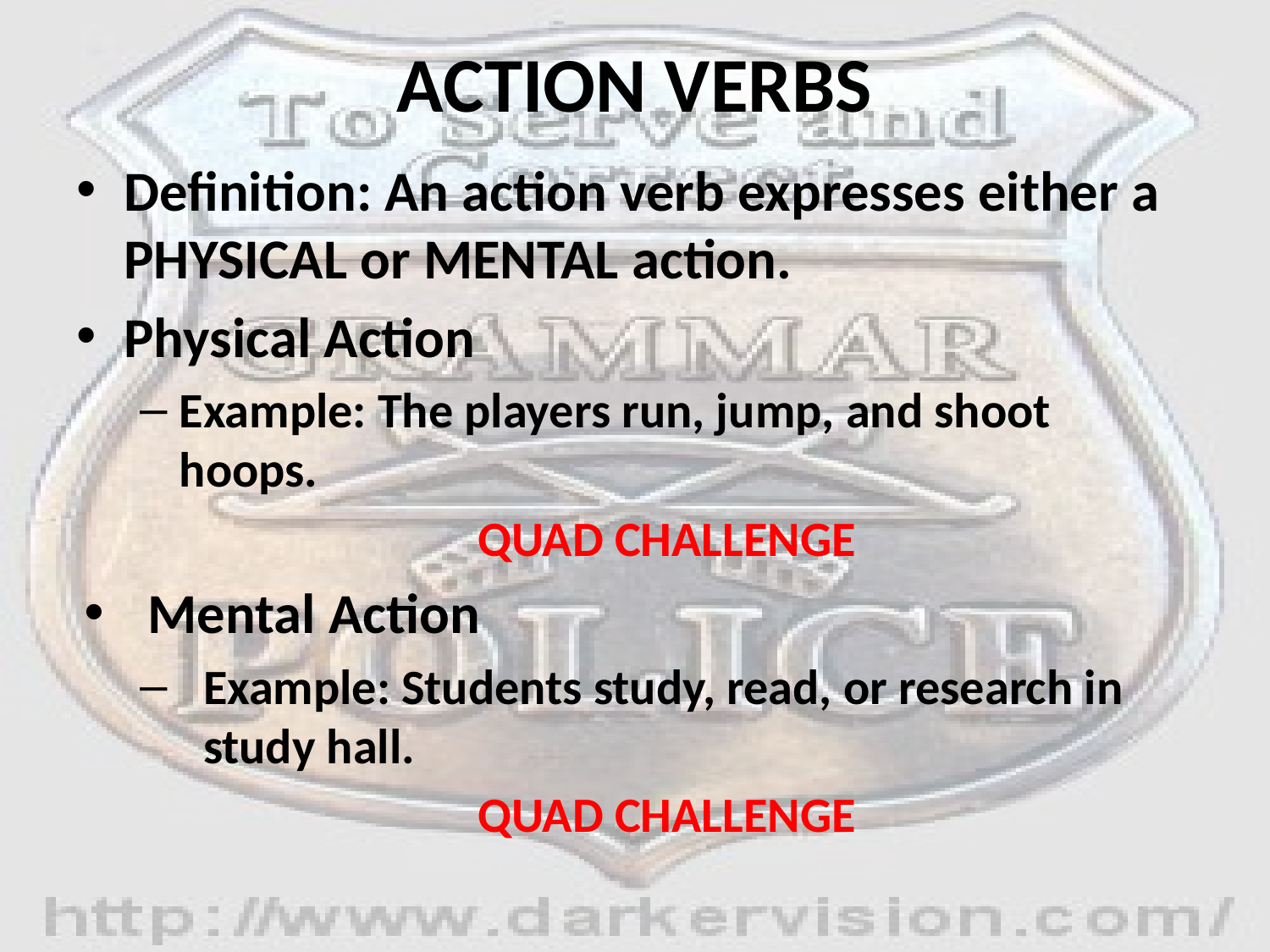

# ACTION VERBS
Definition: An action verb expresses either a PHYSICAL or MENTAL action.
Physical Action
Example: The players run, jump, and shoot hoops.
QUAD CHALLENGE
Mental Action
Example: Students study, read, or research in study hall.
QUAD CHALLENGE